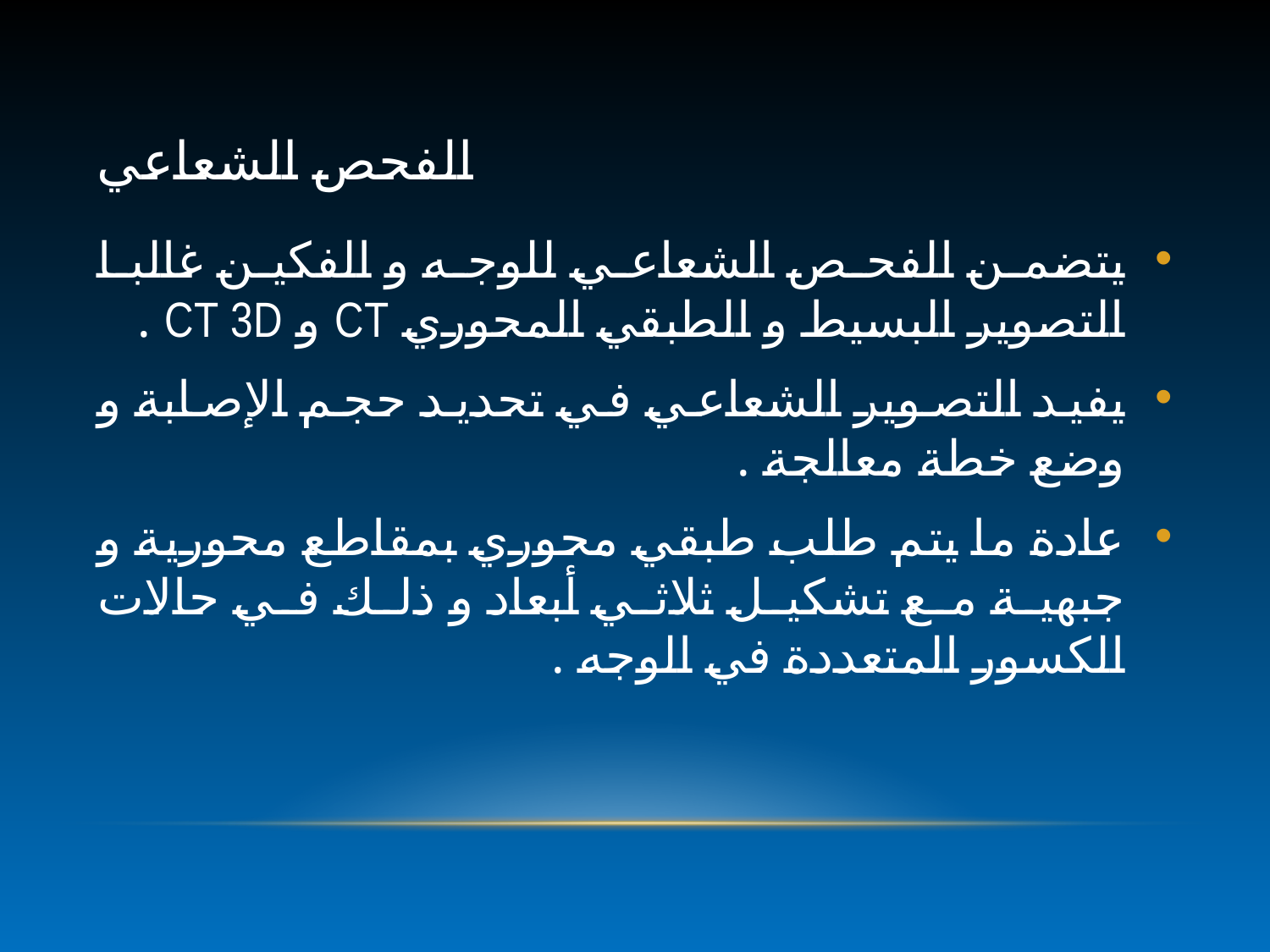

# الفحص الشعاعي
يتضمن الفحص الشعاعي للوجه و الفكين غالبا التصوير البسيط و الطبقي المحوري CT و CT 3D .
يفيد التصوير الشعاعي في تحديد حجم الإصابة و وضع خطة معالجة .
عادة ما يتم طلب طبقي محوري بمقاطع محورية و جبهية مع تشكيل ثلاثي أبعاد و ذلك في حالات الكسور المتعددة في الوجه .